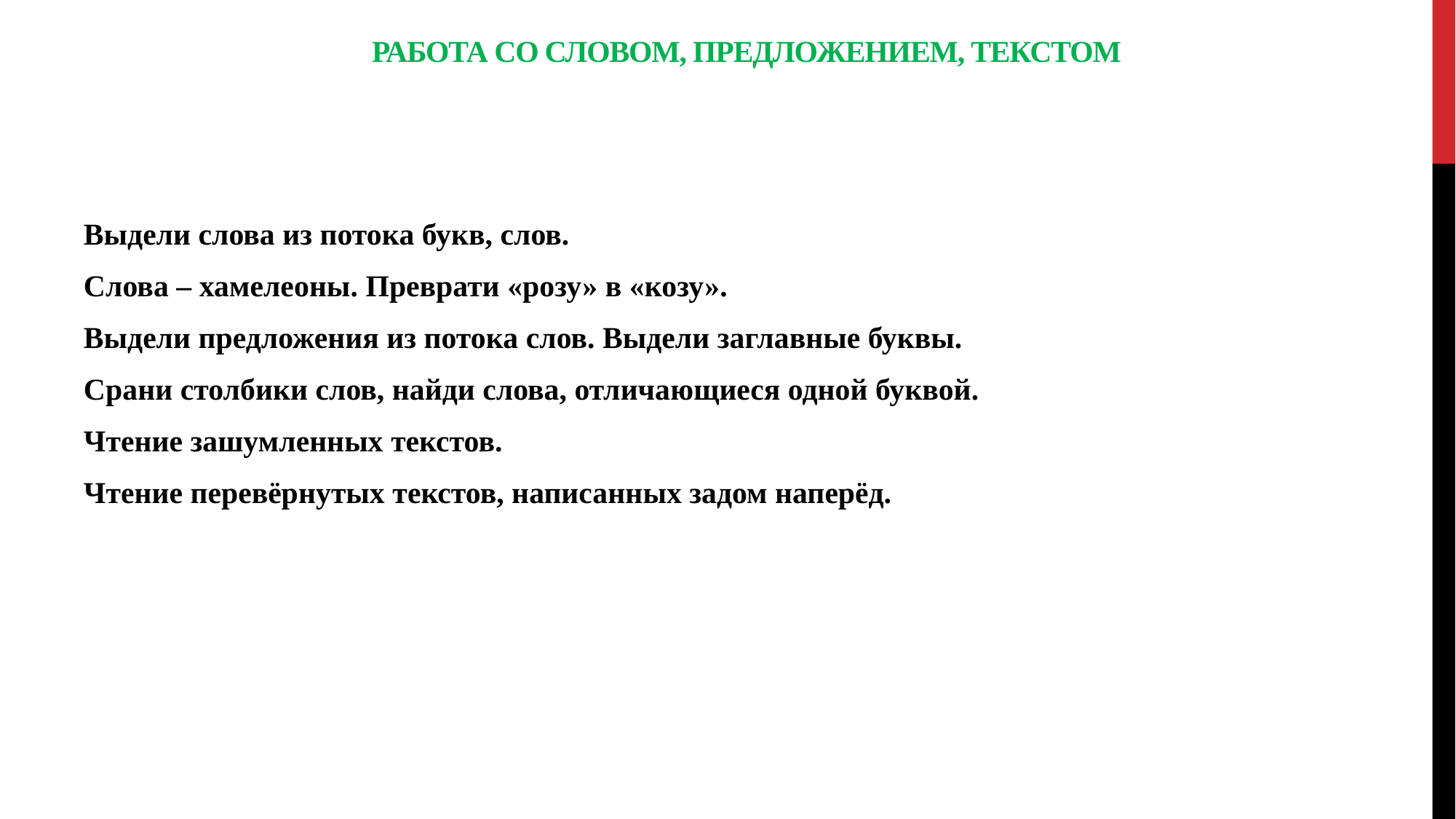

# Работа со словом, предложением, текстом
Выдели слова из потока букв, слов.
Слова – хамелеоны. Преврати «розу» в «козу».
Выдели предложения из потока слов. Выдели заглавные буквы.
Срани столбики слов, найди слова, отличающиеся одной буквой.
Чтение зашумленных текстов.
Чтение перевёрнутых текстов, написанных задом наперёд.